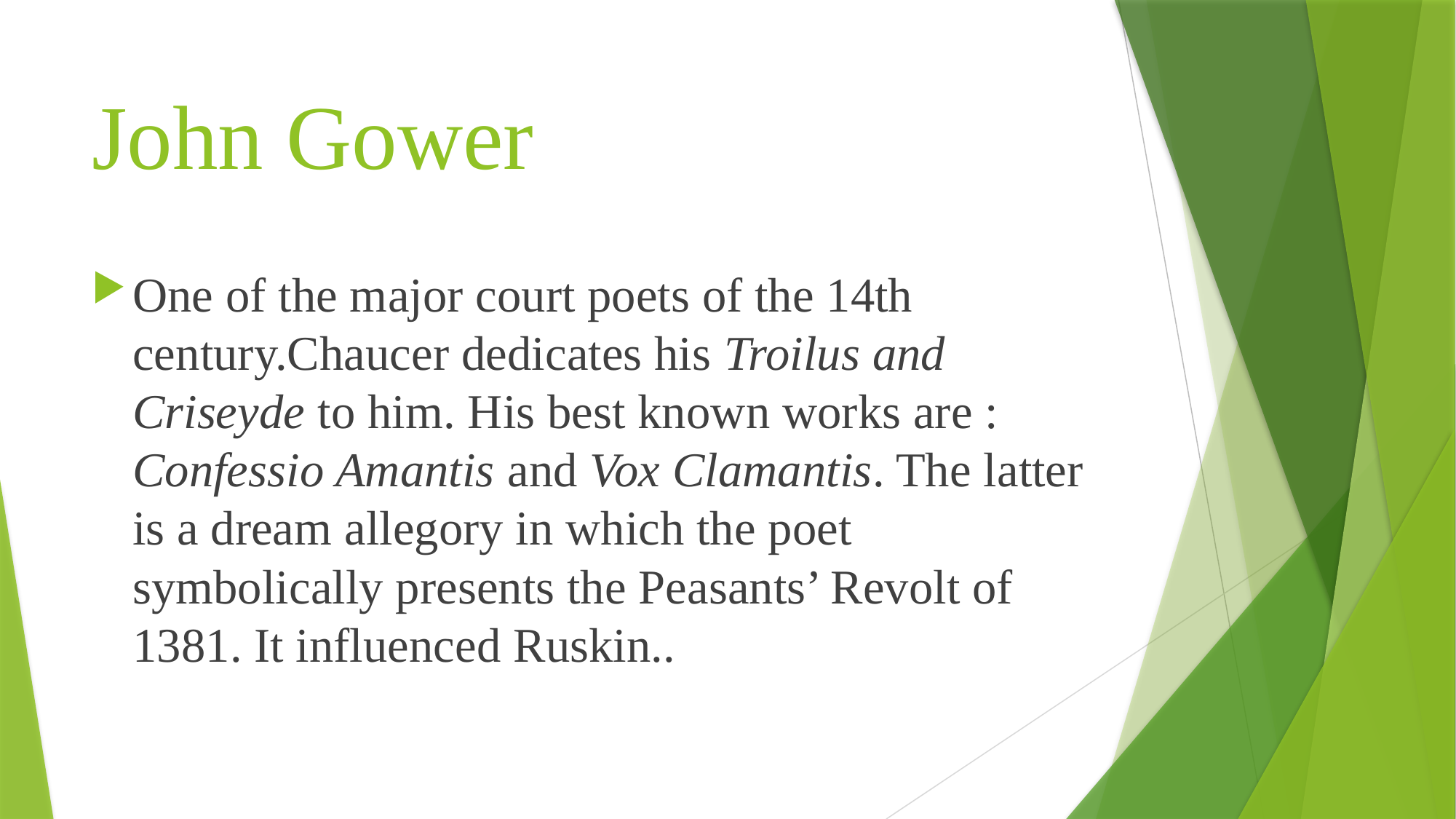

# John Gower
One of the major court poets of the 14th century.Chaucer dedicates his Troilus and Criseyde to him. His best known works are : Confessio Amantis and Vox Clamantis. The latter is a dream allegory in which the poet symbolically presents the Peasants’ Revolt of 1381. It influenced Ruskin..